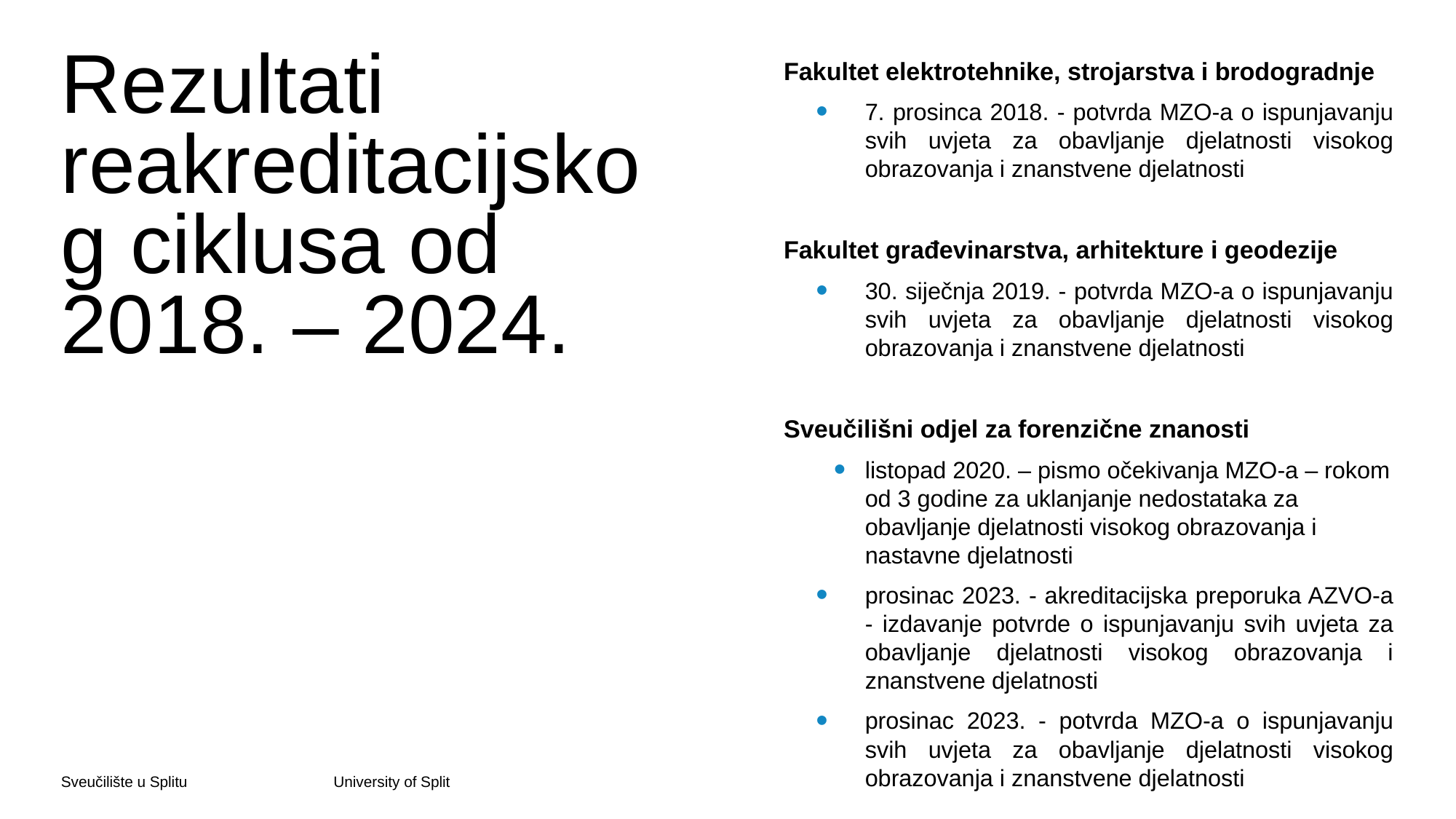

# Rezultati reakreditacijskog ciklusa od 2018. – 2024.
Fakultet elektrotehnike, strojarstva i brodogradnje
7. prosinca 2018. - potvrda MZO-a o ispunjavanju svih uvjeta za obavljanje djelatnosti visokog obrazovanja i znanstvene djelatnosti

Fakultet građevinarstva, arhitekture i geodezije
30. siječnja 2019. - potvrda MZO-a o ispunjavanju svih uvjeta za obavljanje djelatnosti visokog obrazovanja i znanstvene djelatnosti

Sveučilišni odjel za forenzične znanosti
listopad 2020. – pismo očekivanja MZO-a – rokom od 3 godine za uklanjanje nedostataka za obavljanje djelatnosti visokog obrazovanja i nastavne djelatnosti
prosinac 2023. - akreditacijska preporuka AZVO-a - izdavanje potvrde o ispunjavanju svih uvjeta za obavljanje djelatnosti visokog obrazovanja i znanstvene djelatnosti
prosinac 2023. - potvrda MZO-a o ispunjavanju svih uvjeta za obavljanje djelatnosti visokog obrazovanja i znanstvene djelatnosti
Sveučilište u Splitu                                   University of Split